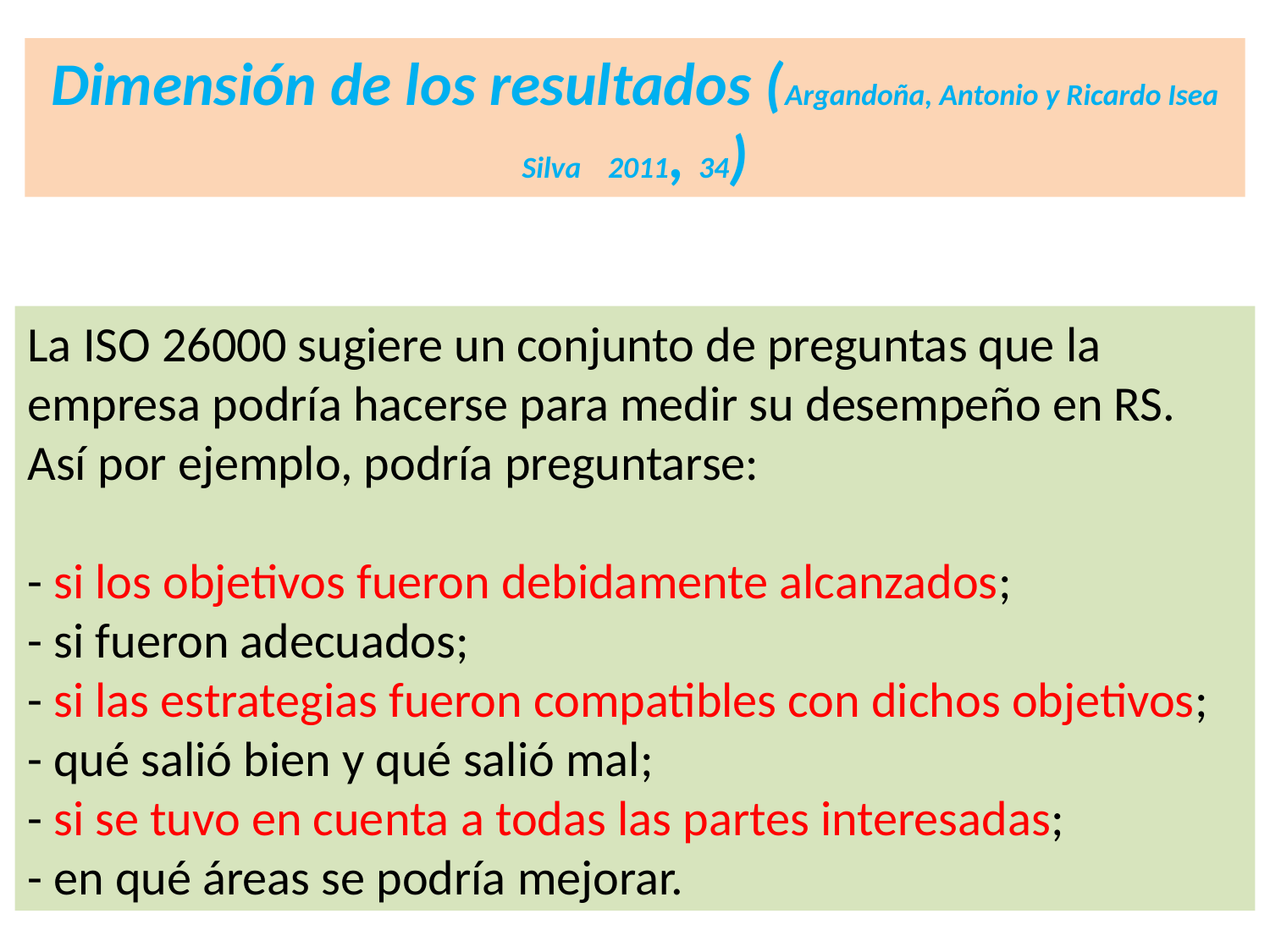

# Dimensión de los resultados (Argandoña, Antonio y Ricardo Isea Silva    2011, 34)
La ISO 26000 sugiere un conjunto de preguntas que la empresa podría hacerse para medir su desempeño en RS. Así por ejemplo, podría preguntarse:

- si los objetivos fueron debidamente alcanzados;
- si fueron adecuados;
- si las estrategias fueron compatibles con dichos objetivos;
- qué salió bien y qué salió mal;
- si se tuvo en cuenta a todas las partes interesadas;
- en qué áreas se podría mejorar.